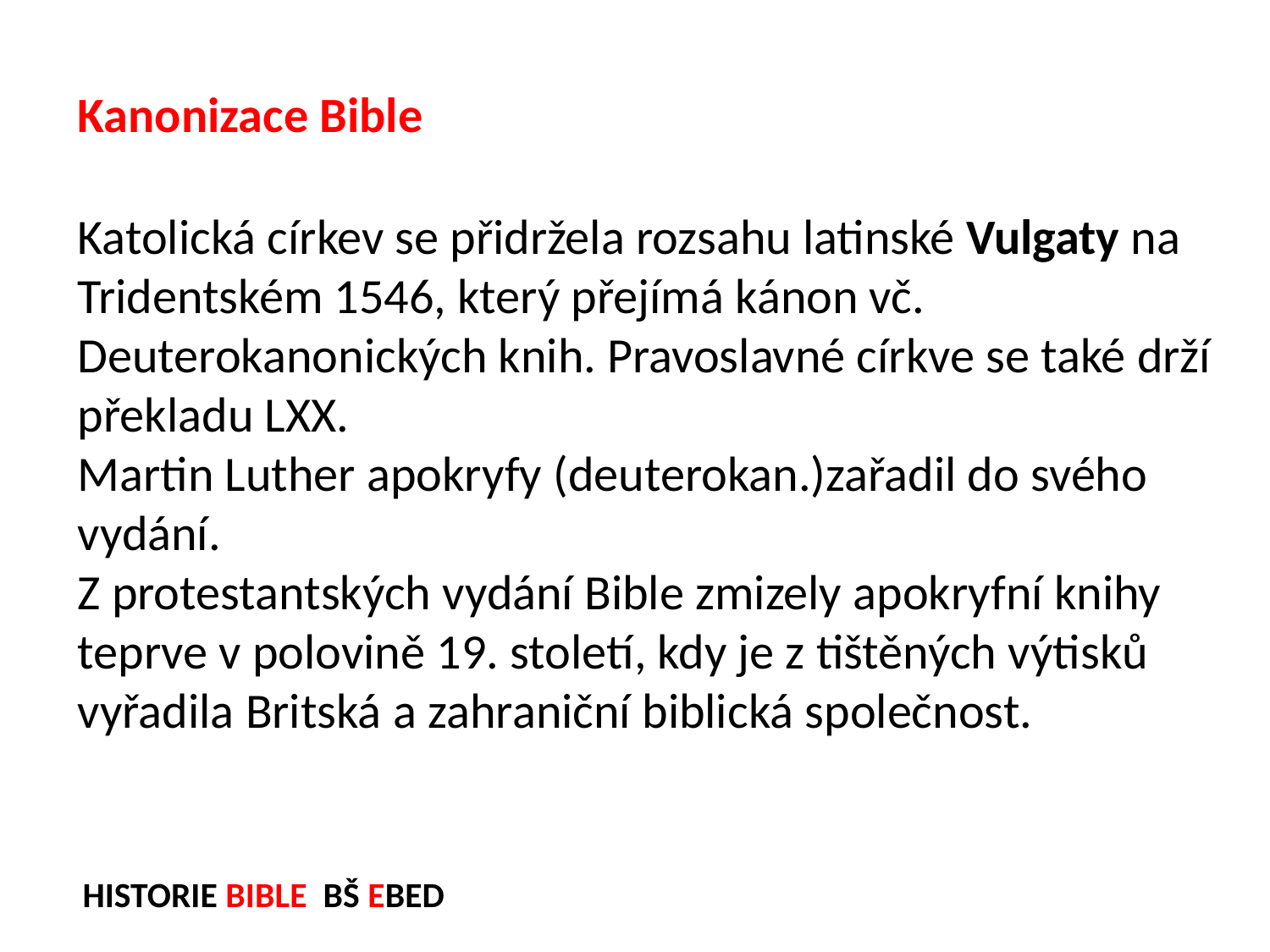

Kanonizace Bible
Katolická církev se přidržela rozsahu latinské Vulgaty na Tridentském 1546, který přejímá kánon vč. Deuterokanonických knih. Pravoslavné církve se také drží překladu LXX.
Martin Luther apokryfy (deuterokan.)zařadil do svého vydání.
Z protestantských vydání Bible zmizely apokryfní knihy teprve v polovině 19. století, kdy je z tištěných výtisků vyřadila Britská a zahraniční biblická společnost.
HISTORIE BIBLE  BŠ EBED